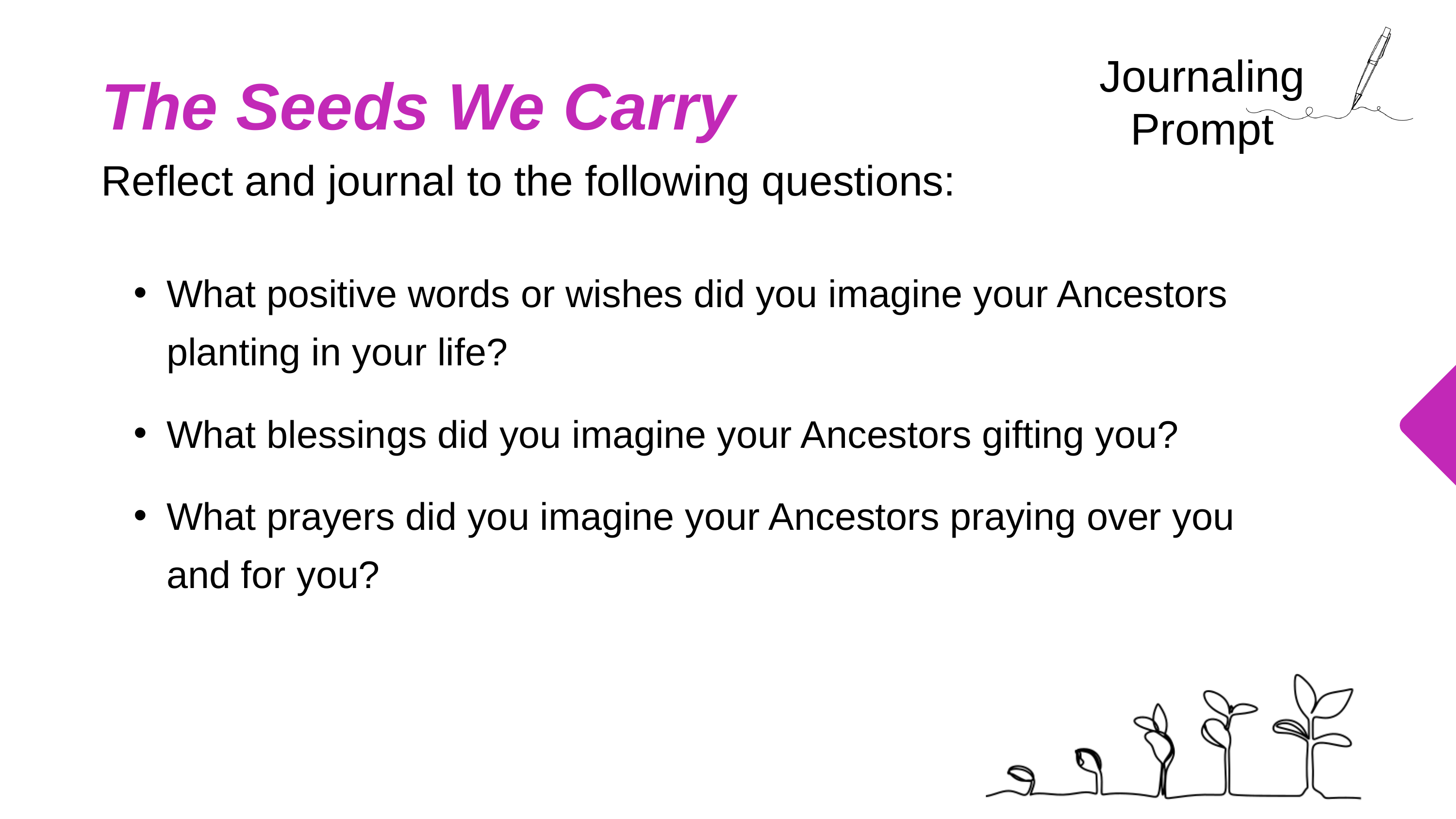

Journaling Prompt
The Seeds We Carry
Reflect and journal to the following questions:
What positive words or wishes did you imagine your Ancestors planting in your life?

What blessings did you imagine your Ancestors gifting you?

What prayers did you imagine your Ancestors praying over you and for you?